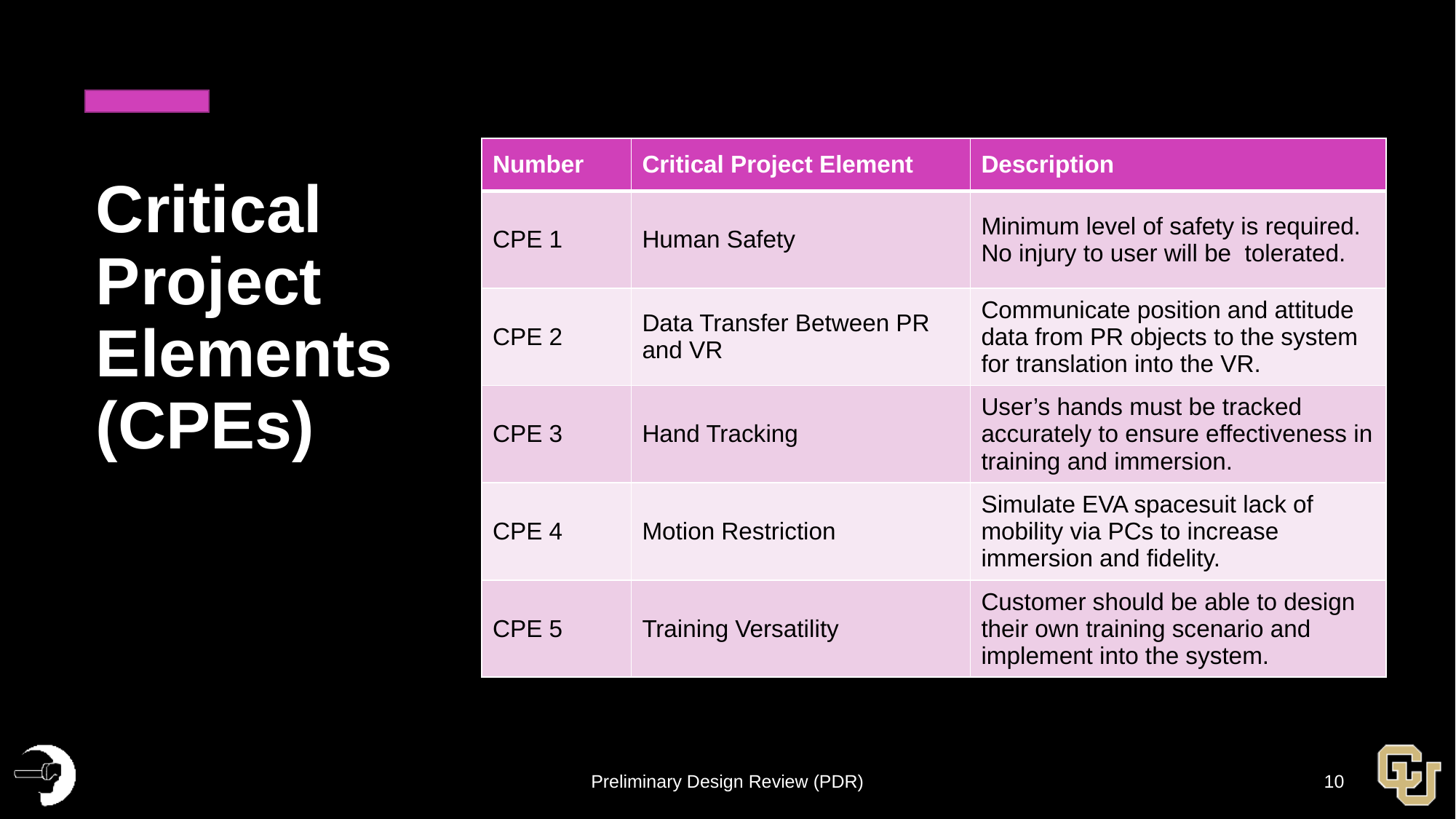

| Number | Critical Project Element | Description |
| --- | --- | --- |
| CPE 1 | Human Safety | Minimum level of safety is required. No injury to user will be  tolerated. |
| CPE 2 | Data Transfer Between PR and VR | Communicate position and attitude data from PR objects to the system  for translation into the VR. |
| CPE 3 | Hand Tracking | User’s hands must be tracked accurately to ensure effectiveness in training and immersion. |
| CPE 4 | Motion Restriction | Simulate EVA spacesuit lack of mobility via PCs to increase immersion and fidelity. |
| CPE 5 | Training Versatility | Customer should be able to design their own training scenario and implement into the system. |
# Critical Project Elements (CPEs)
Preliminary Design Review (PDR)
10